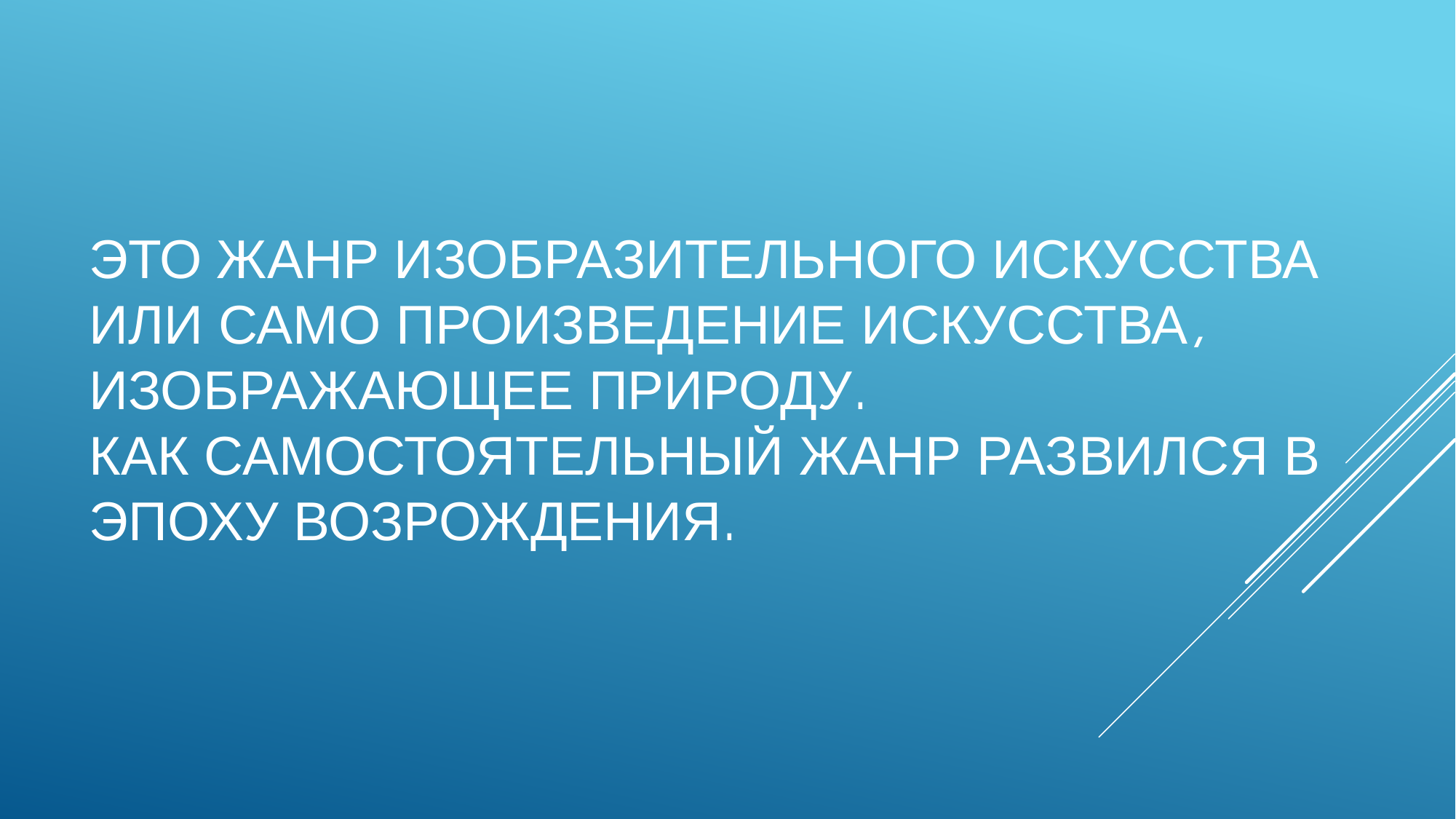

# Это жанр изобразительного искусства или само произведение искусства, изображающее природу. Как самостоятельный жанр развился в эпоху возрождения.